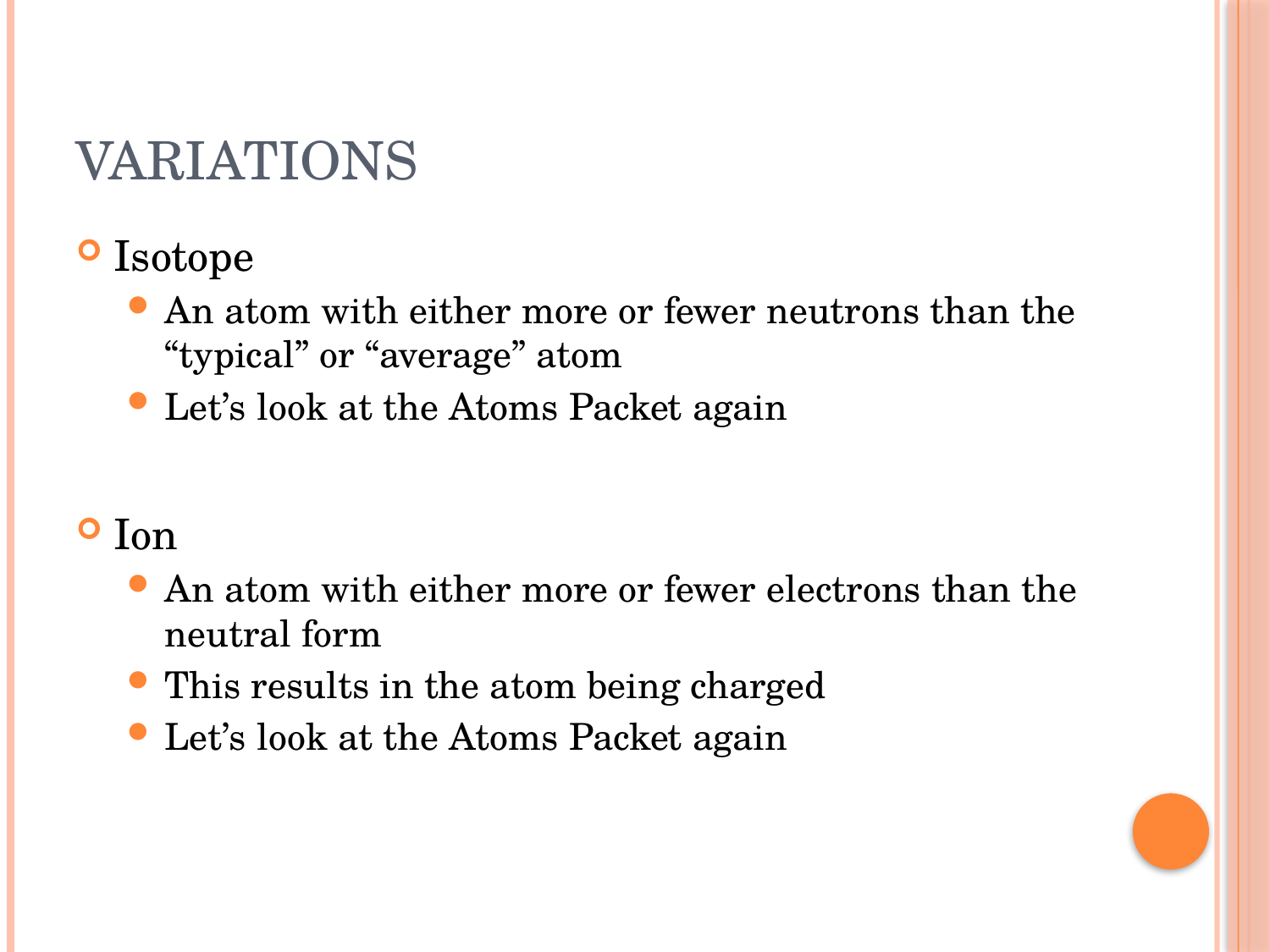

# Variations
Isotope
An atom with either more or fewer neutrons than the “typical” or “average” atom
Let’s look at the Atoms Packet again

Ion
An atom with either more or fewer electrons than the neutral form
This results in the atom being charged
Let’s look at the Atoms Packet again